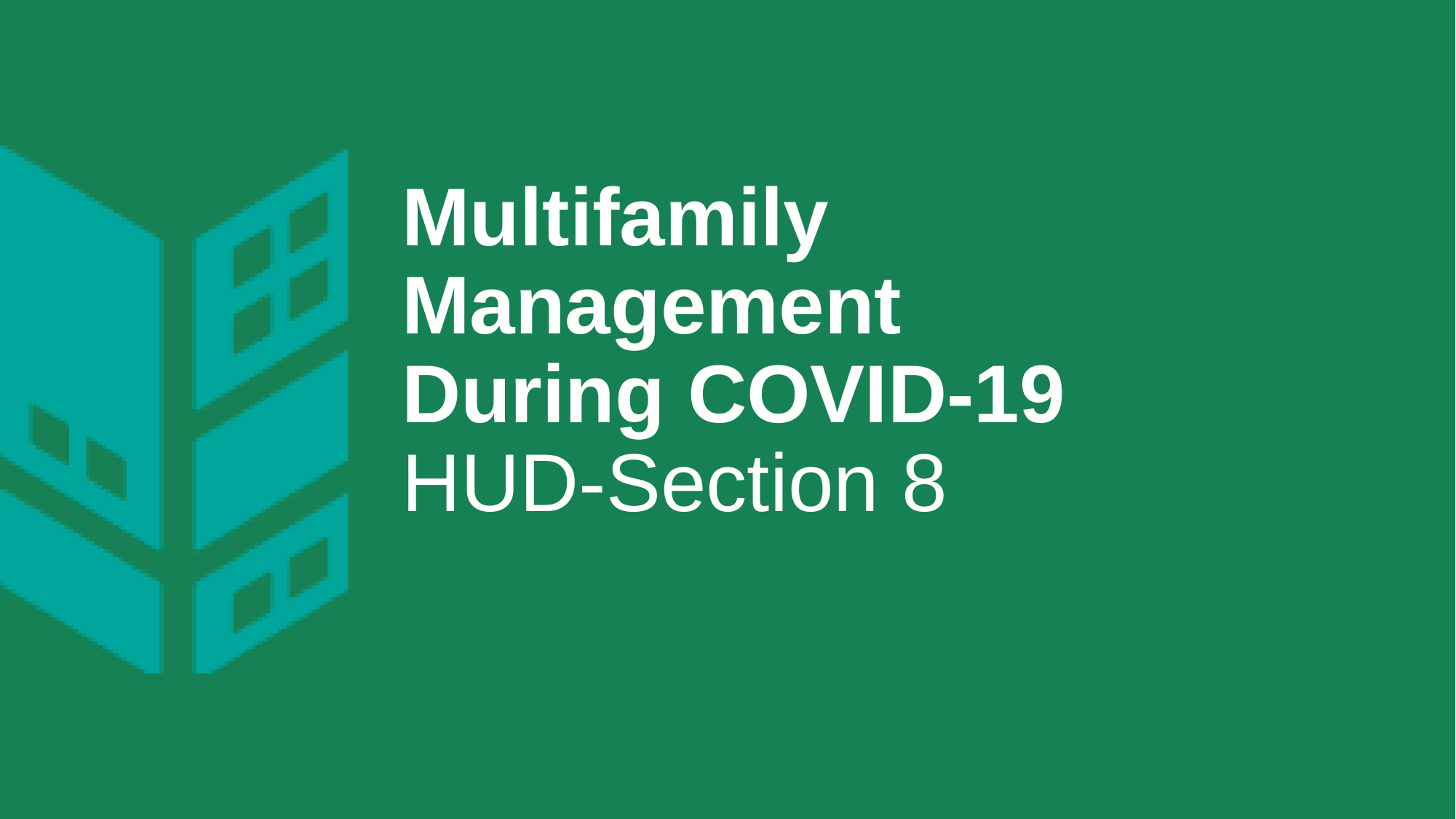

# Multifamily Management During COVID-19 HUD-Section 8